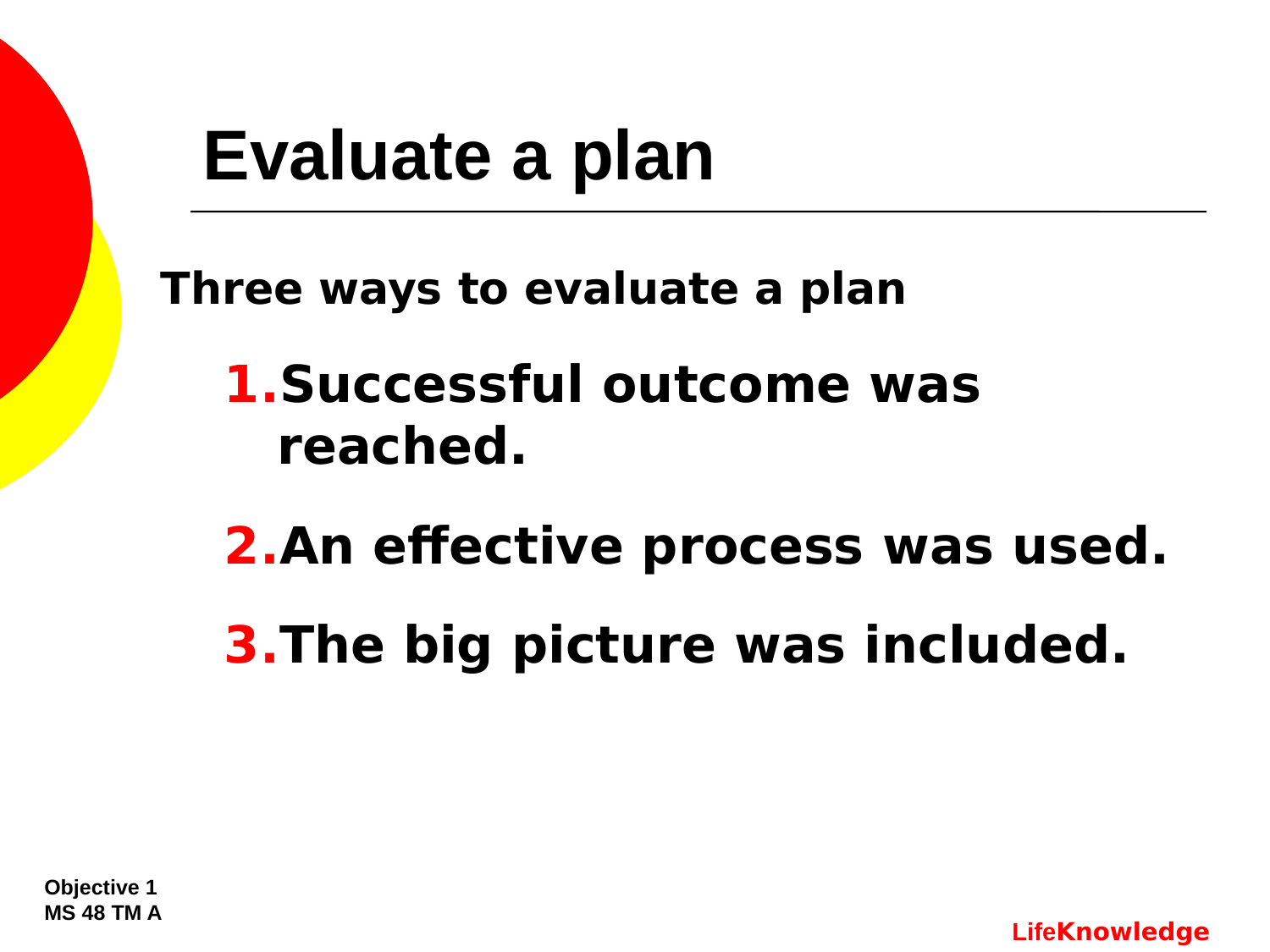

# Evaluate a plan
Three ways to evaluate a plan
Successful outcome was reached.
An effective process was used.
The big picture was included.
Objective 1
MS 48 TM A
LifeKnowledge